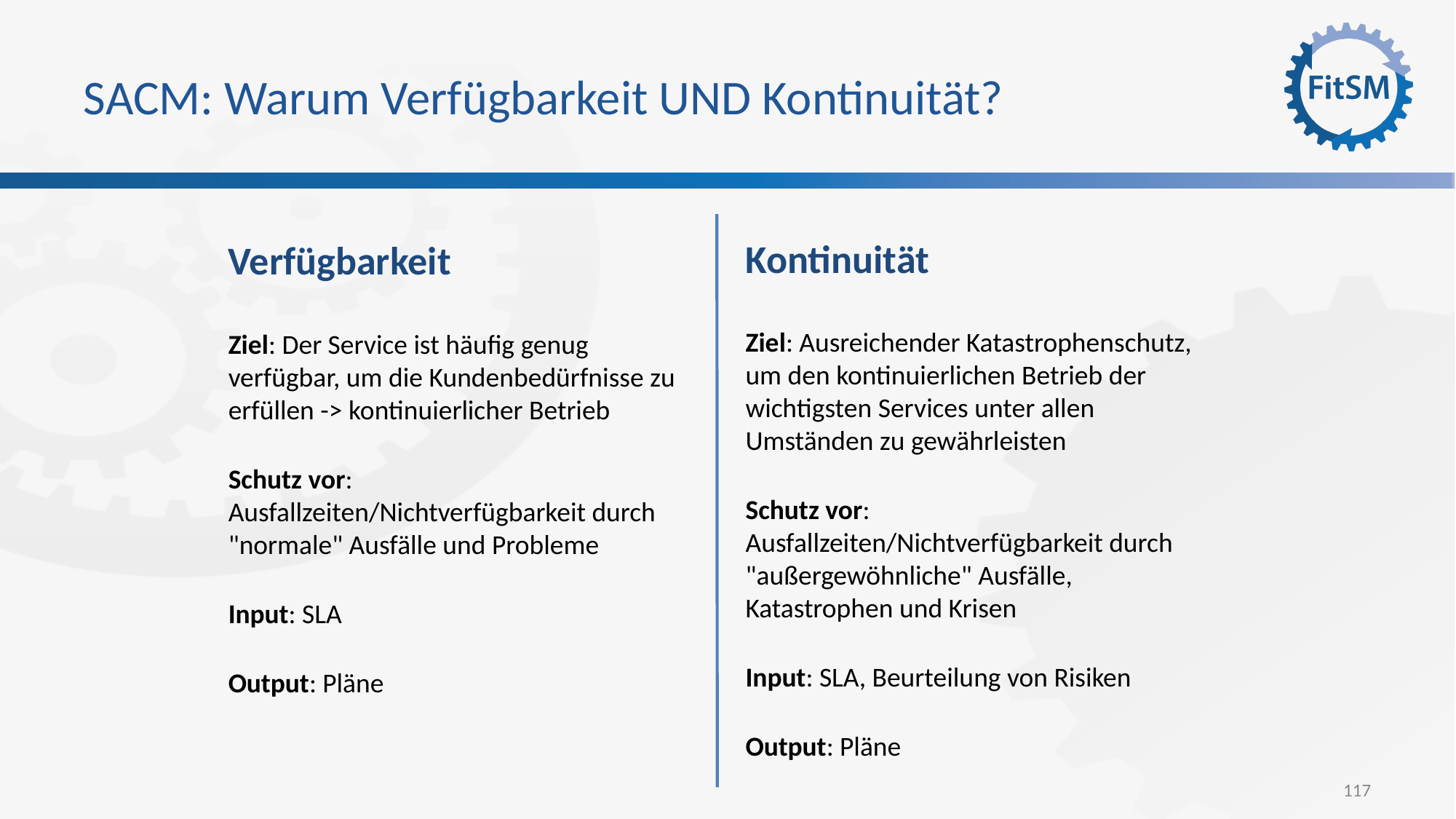

# SACM: Warum Verfügbarkeit UND Kontinuität?
Kontinuität

Ziel: Ausreichender Katastrophenschutz, um den kontinuierlichen Betrieb der wichtigsten Services unter allen Umständen zu gewährleisten

Schutz vor: Ausfallzeiten/Nichtverfügbarkeit durch "außergewöhnliche" Ausfälle, Katastrophen und Krisen

Input: SLA, Beurteilung von Risiken

Output: Pläne
Verfügbarkeit

Ziel: Der Service ist häufig genug verfügbar, um die Kundenbedürfnisse zu erfüllen -> kontinuierlicher Betrieb

Schutz vor: Ausfallzeiten/Nichtverfügbarkeit durch "normale" Ausfälle und Probleme

Input: SLA

Output: Pläne
117